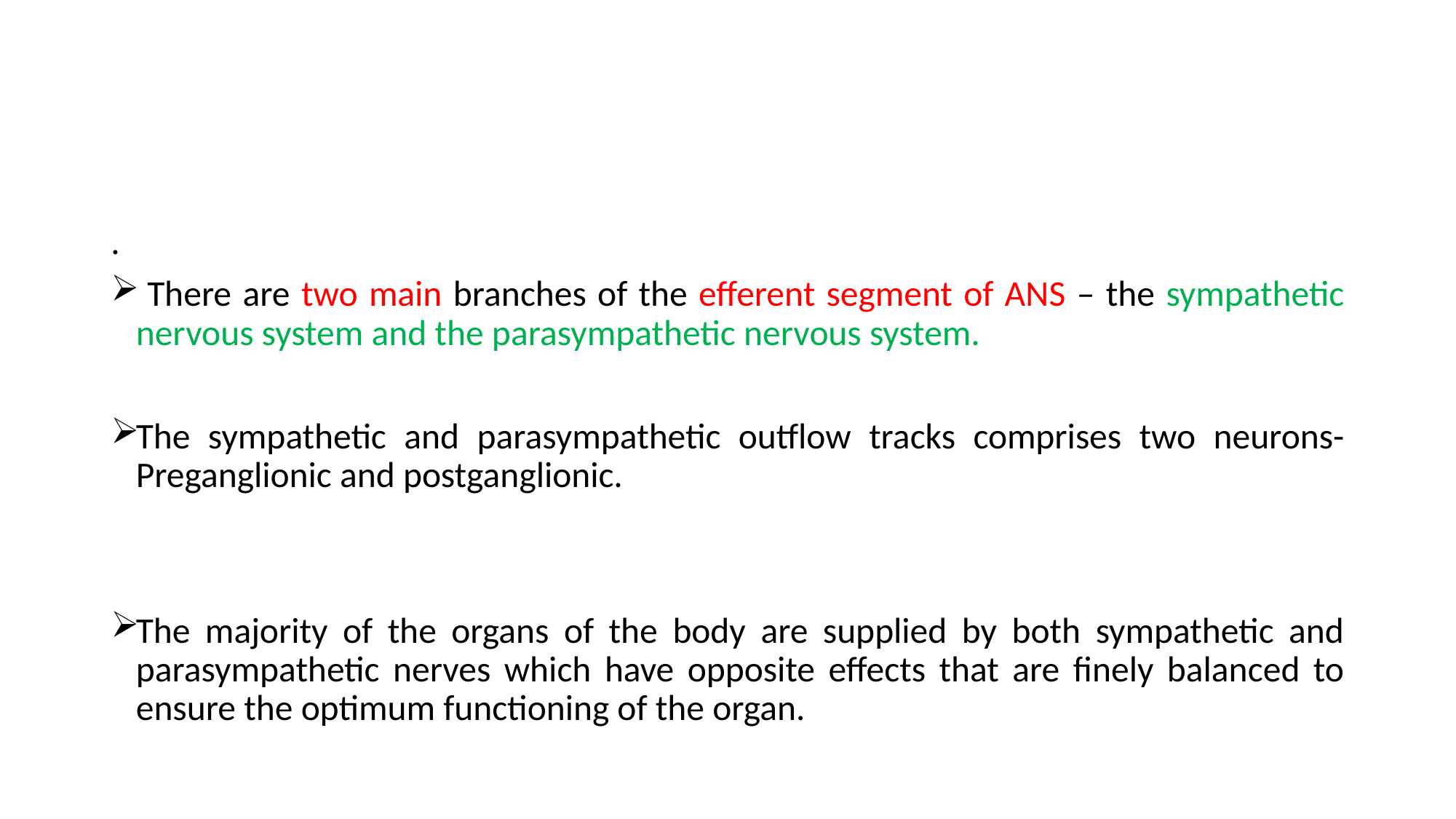

#
.
 There are two main branches of the efferent segment of ANS – the sympathetic nervous system and the parasympathetic nervous system.

The sympathetic and parasympathetic outflow tracks comprises two neurons-Preganglionic and postganglionic.

The majority of the organs of the body are supplied by both sympathetic and parasympathetic nerves which have opposite effects that are finely balanced to ensure the optimum functioning of the organ.